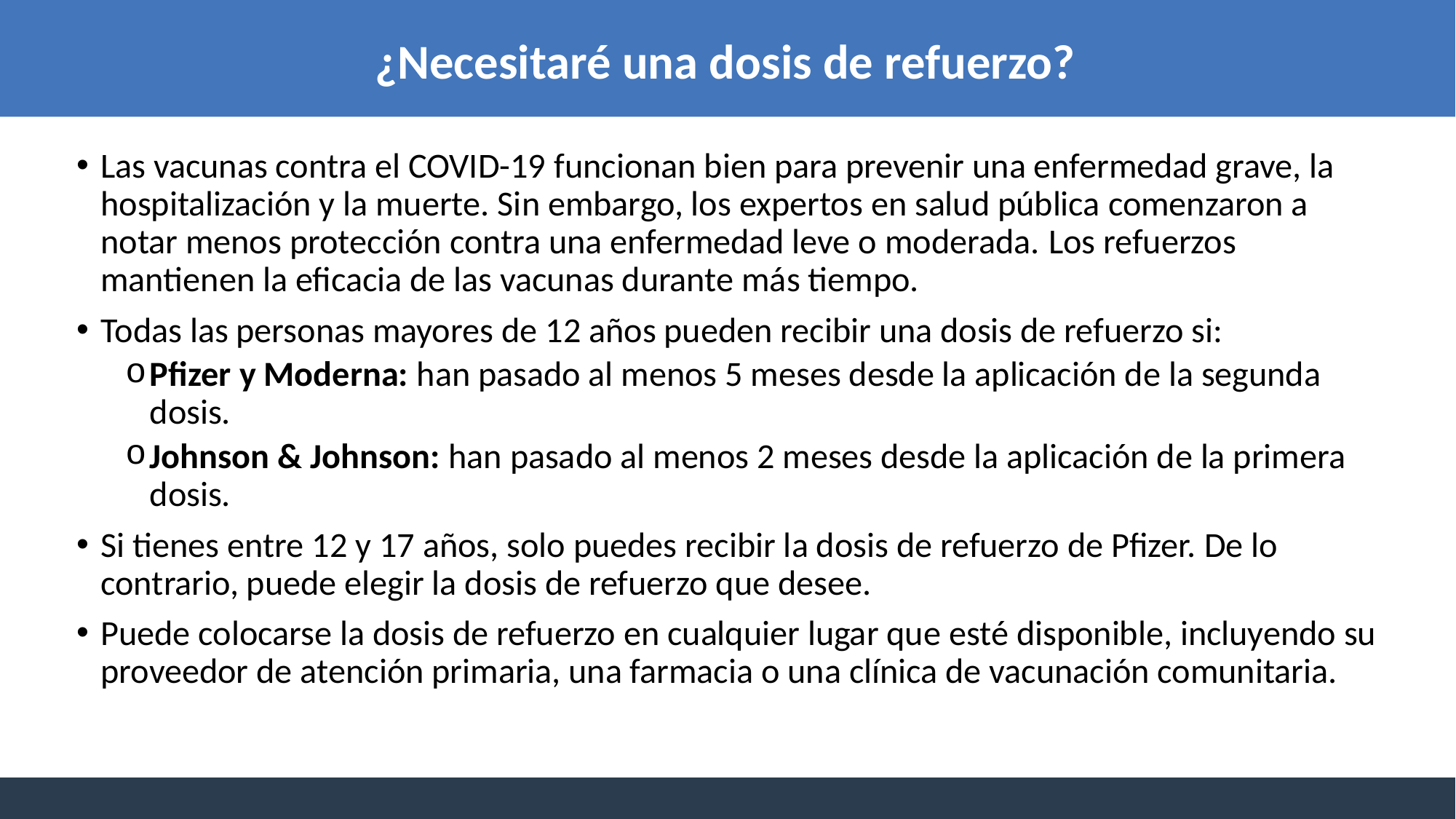

# ¿Necesitaré una dosis de refuerzo?
Las vacunas contra el COVID-19 funcionan bien para prevenir una enfermedad grave, la hospitalización y la muerte. Sin embargo, los expertos en salud pública comenzaron a notar menos protección contra una enfermedad leve o moderada. Los refuerzos mantienen la eficacia de las vacunas durante más tiempo.
Todas las personas mayores de 12 años pueden recibir una dosis de refuerzo si:
Pfizer y Moderna: han pasado al menos 5 meses desde la aplicación de la segunda dosis.
Johnson & Johnson: han pasado al menos 2 meses desde la aplicación de la primera dosis.
Si tienes entre 12 y 17 años, solo puedes recibir la dosis de refuerzo de Pfizer. De lo contrario, puede elegir la dosis de refuerzo que desee.
Puede colocarse la dosis de refuerzo en cualquier lugar que esté disponible, incluyendo su proveedor de atención primaria, una farmacia o una clínica de vacunación comunitaria.